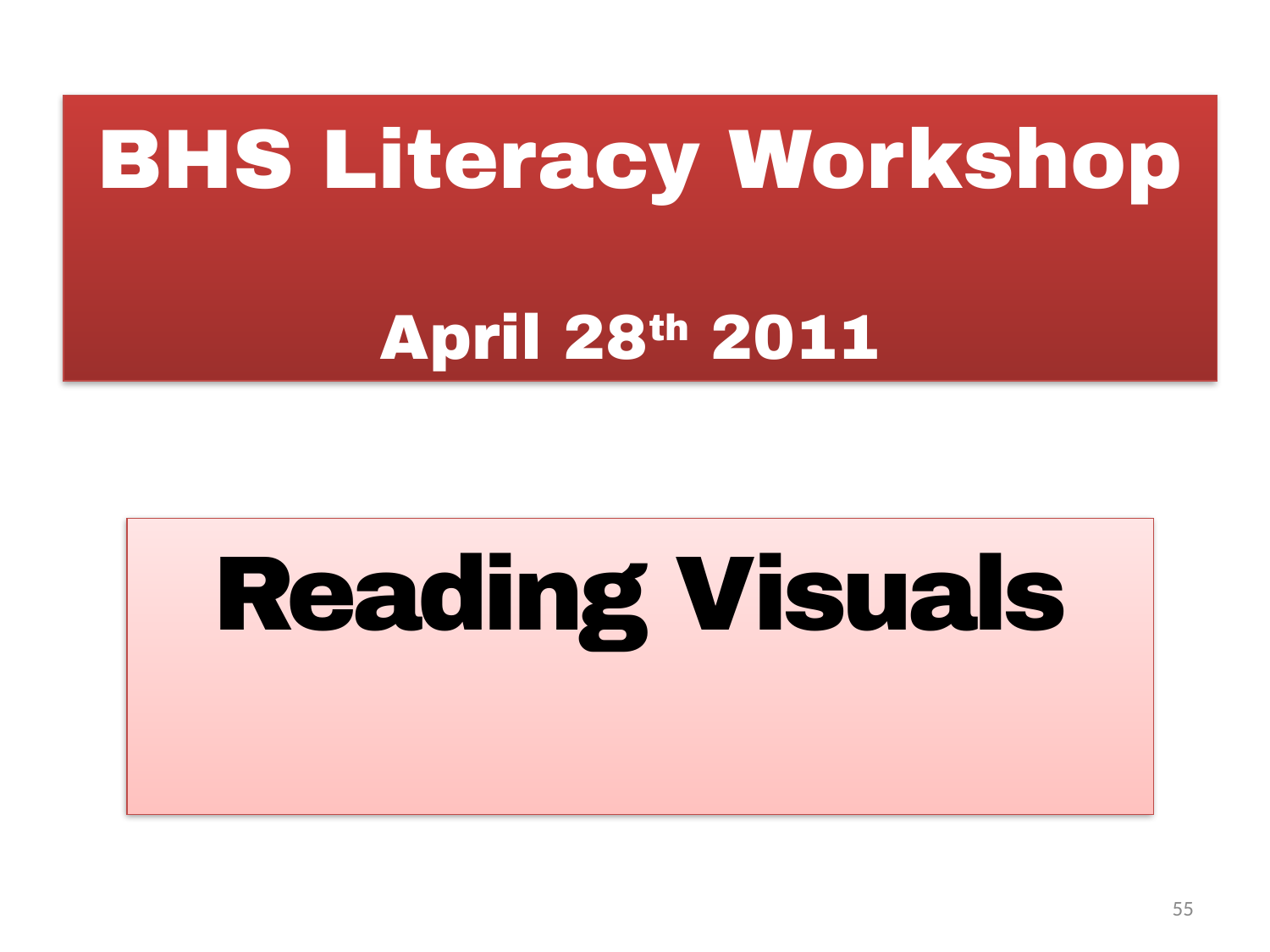

# BHS Literacy Workshop April 28th 2011
Reading Visuals

55